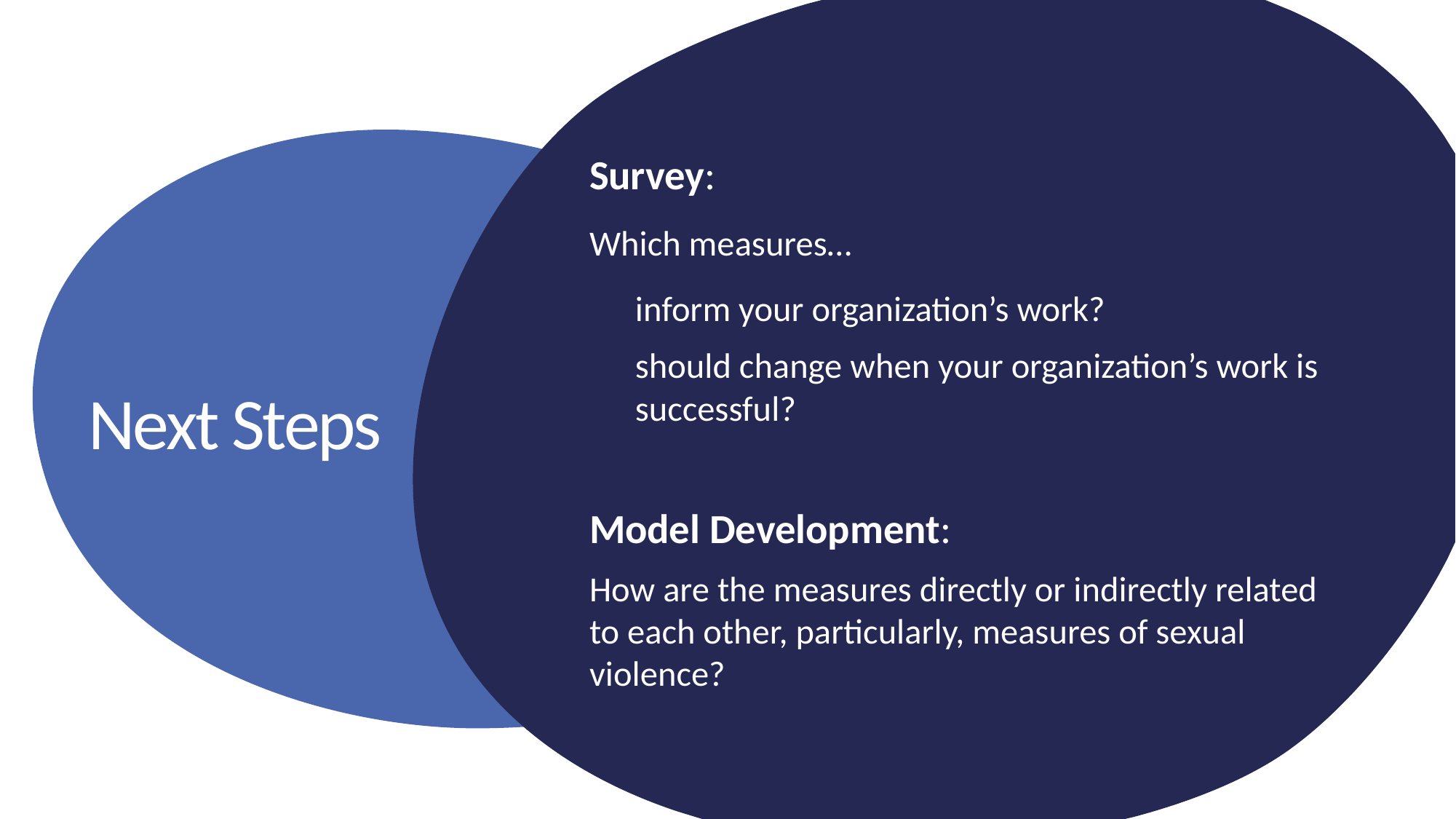

Survey:
Which measures…
inform your organization’s work?
should change when your organization’s work is successful?

Model Development:
How are the measures directly or indirectly related to each other, particularly, measures of sexual violence?
# Next Steps